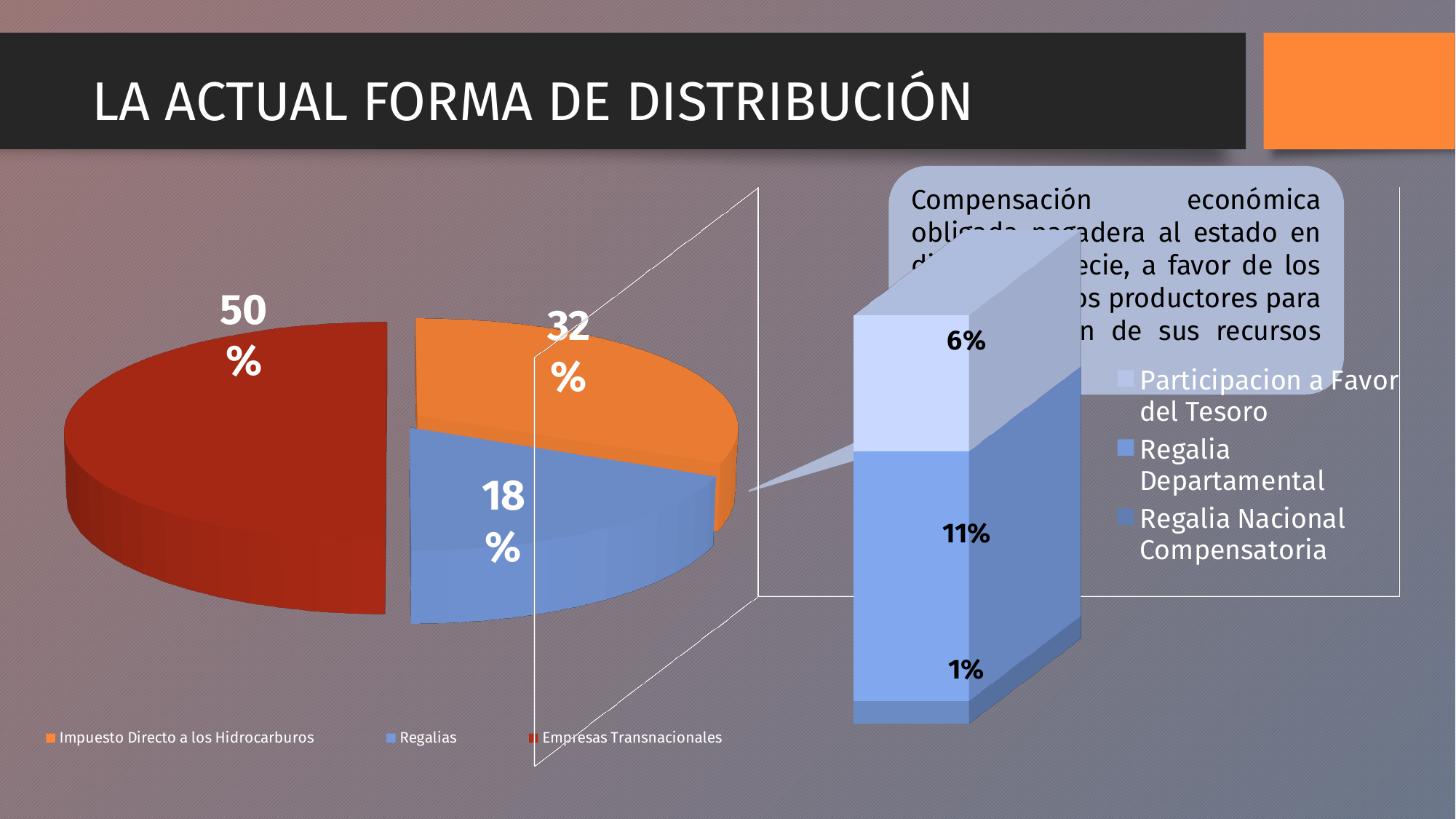

# LA ACTUAL FORMA DE DISTRIBUCIÓN

[unsupported chart]

Compensación económica obligada pagadera al estado en dinero o especie, a favor de los departamentos productores para la explotación de sus recursos naturales

[unsupported chart]